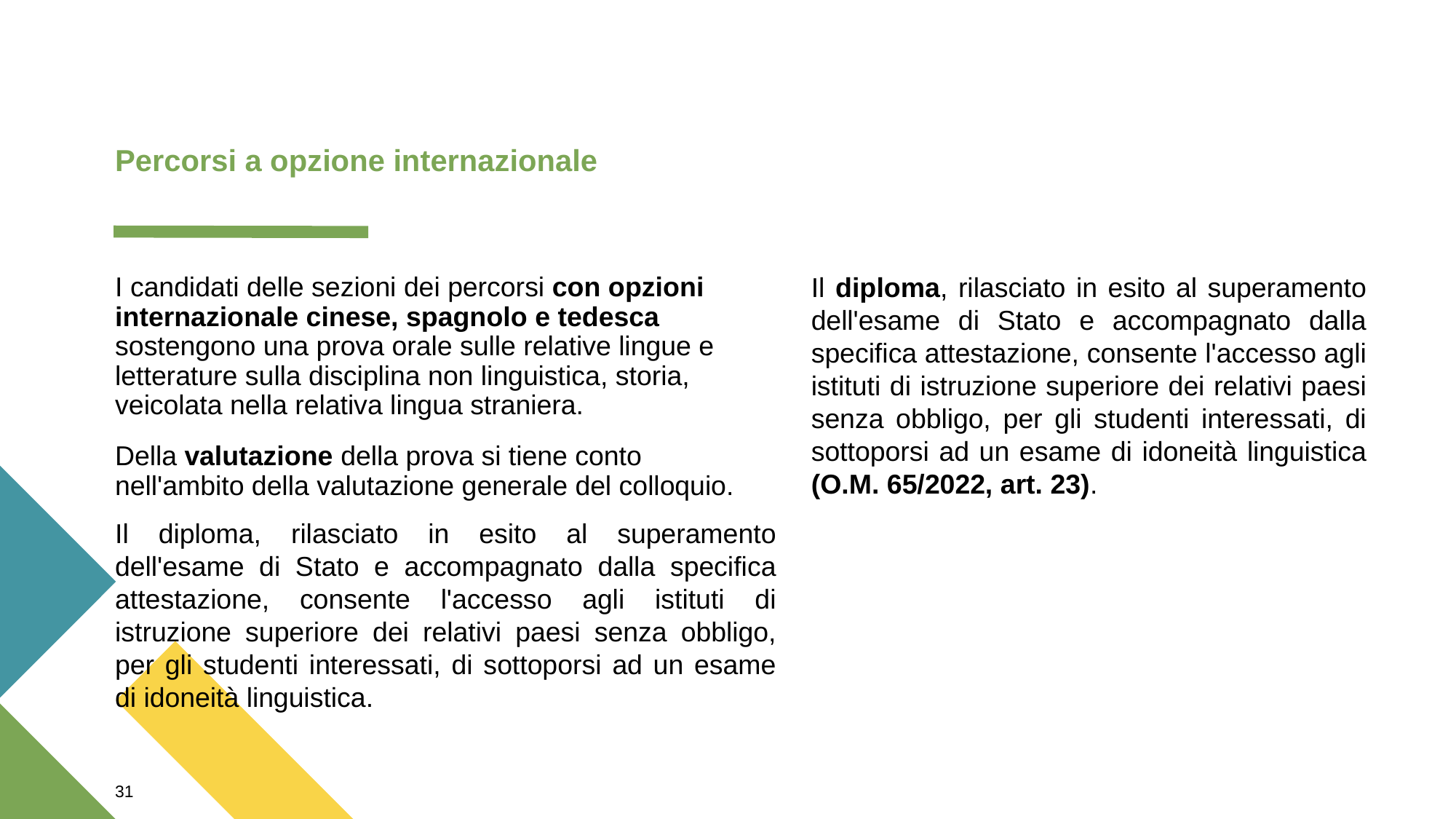

# Percorsi a opzione internazionale

Il diploma, rilasciato in esito al superamento dell'esame di Stato e accompagnato dalla specifica attestazione, consente l'accesso agli istituti di istruzione superiore dei relativi paesi senza obbligo, per gli studenti interessati, di sottoporsi ad un esame di idoneità linguistica (O.M. 65/2022, art. 23).

I candidati delle sezioni dei percorsi con opzioni internazionale cinese, spagnolo e tedesca sostengono una prova orale sulle relative lingue e letterature sulla disciplina non linguistica, storia, veicolata nella relativa lingua straniera.
Della valutazione della prova si tiene conto nell'ambito della valutazione generale del colloquio.
Il diploma, rilasciato in esito al superamento dell'esame di Stato e accompagnato dalla specifica attestazione, consente l'accesso agli istituti di istruzione superiore dei relativi paesi senza obbligo, per gli studenti interessati, di sottoporsi ad un esame di idoneità linguistica.
31